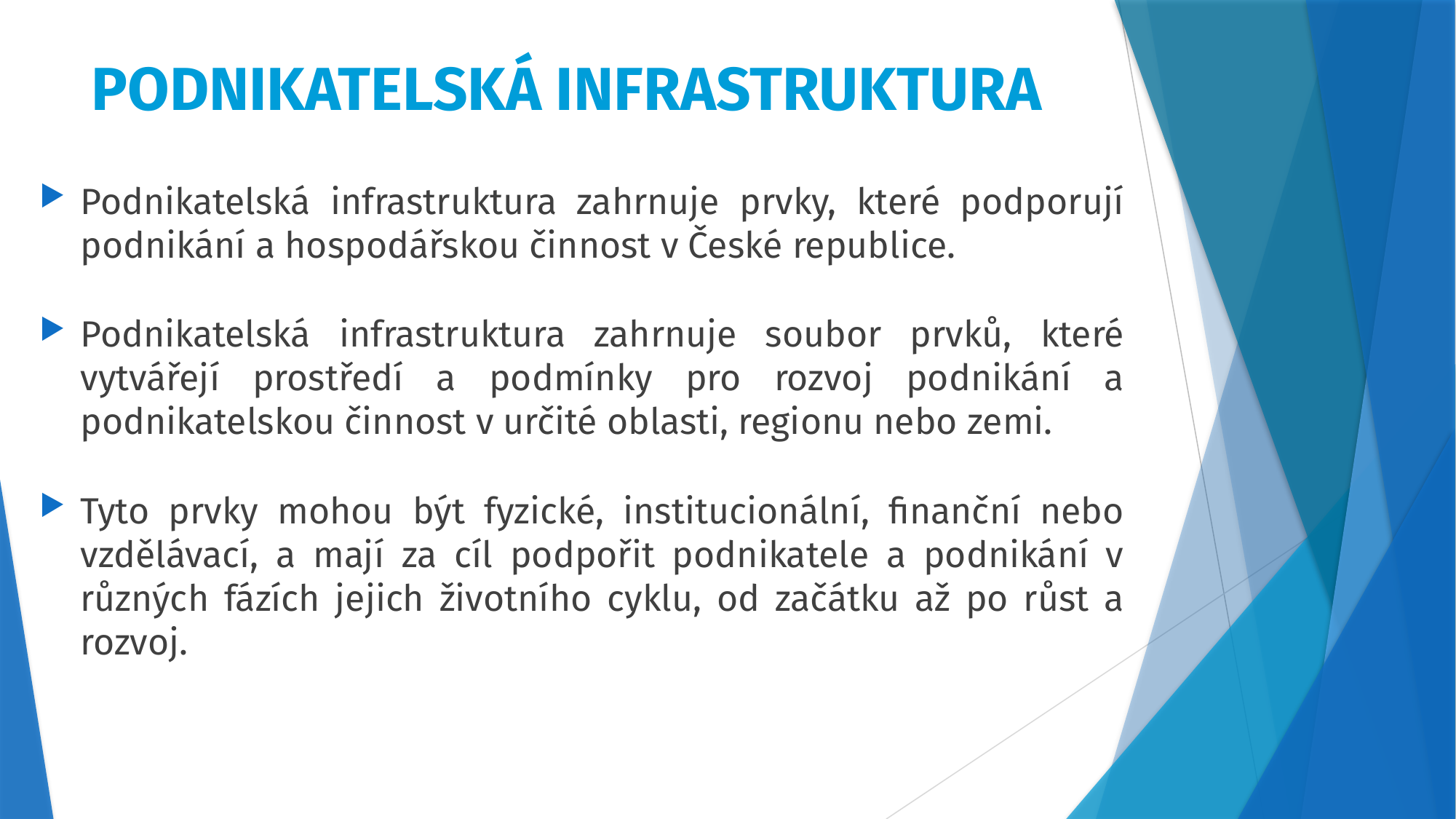

# PODNIKATELSKÁ INFRASTRUKTURA
Podnikatelská infrastruktura zahrnuje prvky, které podporují podnikání a hospodářskou činnost v České republice.
Podnikatelská infrastruktura zahrnuje soubor prvků, které vytvářejí prostředí a podmínky pro rozvoj podnikání a podnikatelskou činnost v určité oblasti, regionu nebo zemi.
Tyto prvky mohou být fyzické, institucionální, finanční nebo vzdělávací, a mají za cíl podpořit podnikatele a podnikání v různých fázích jejich životního cyklu, od začátku až po růst a rozvoj.